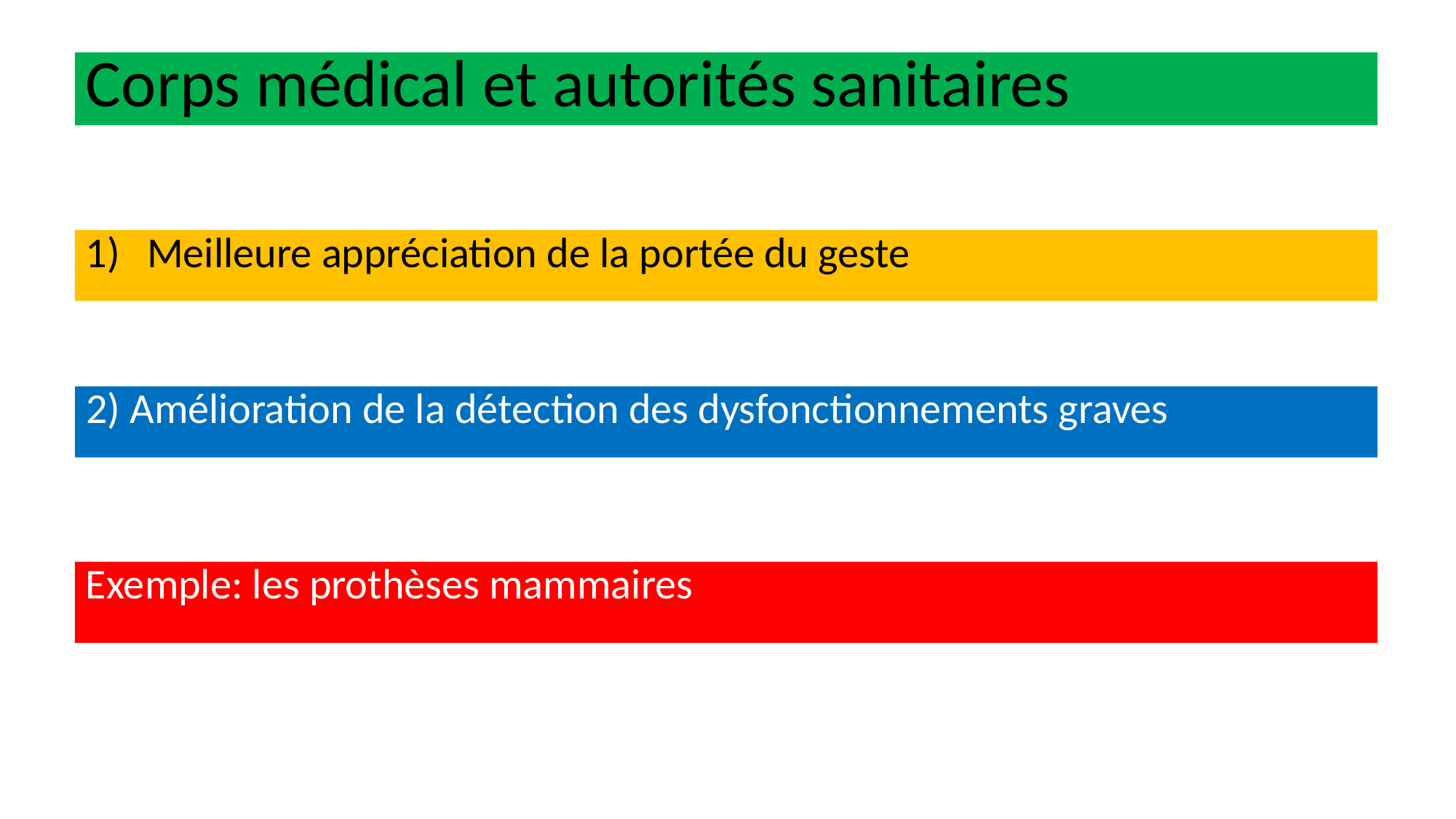

Corps médical et autorités sanitaires
Meilleure appréciation de la portée du geste

2) Amélioration de la détection des dysfonctionnements graves
Exemple: les prothèses mammaires